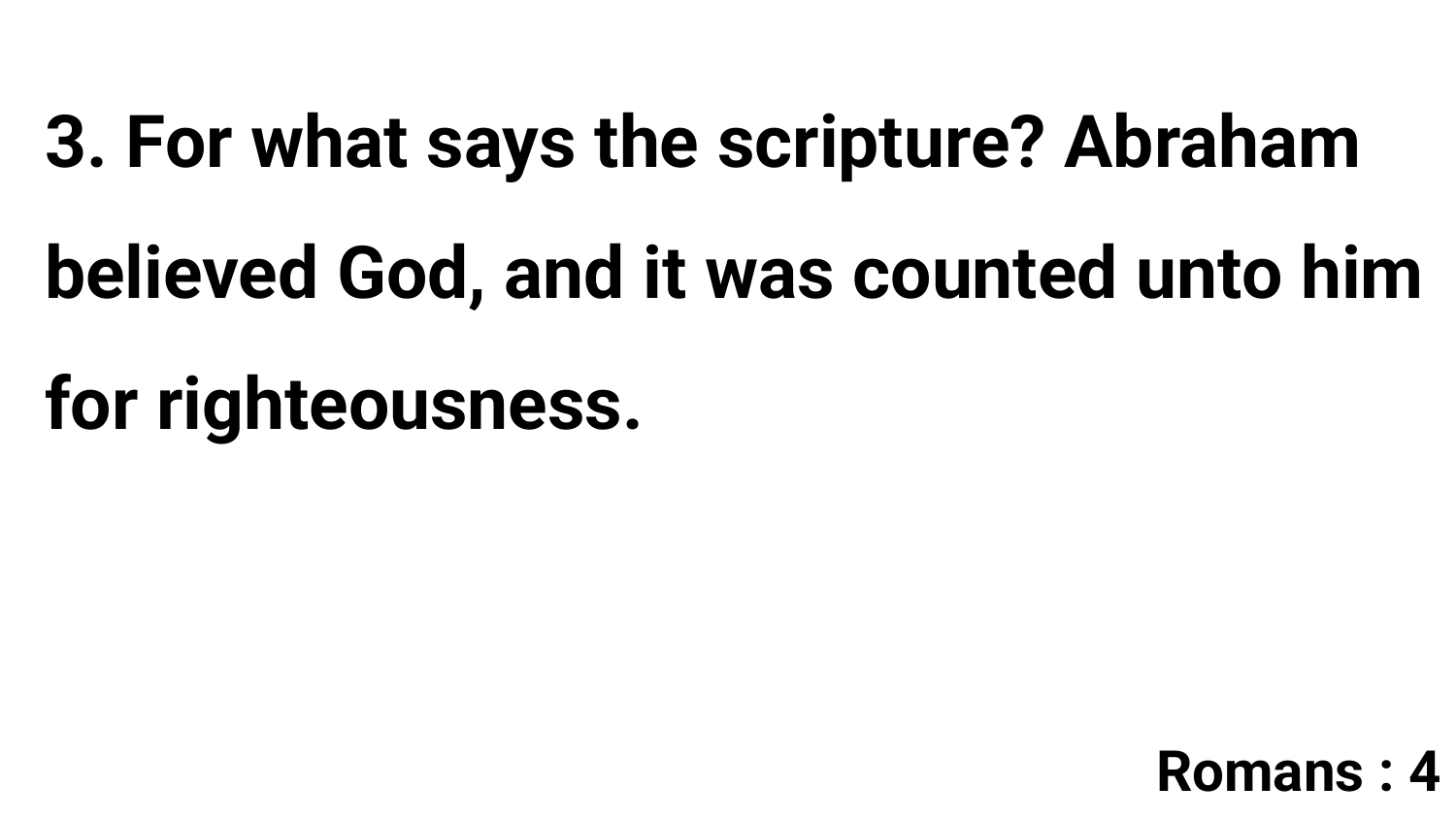

3. For what says the scripture? Abraham believed God, and it was counted unto him for righteousness.
Romans : 4